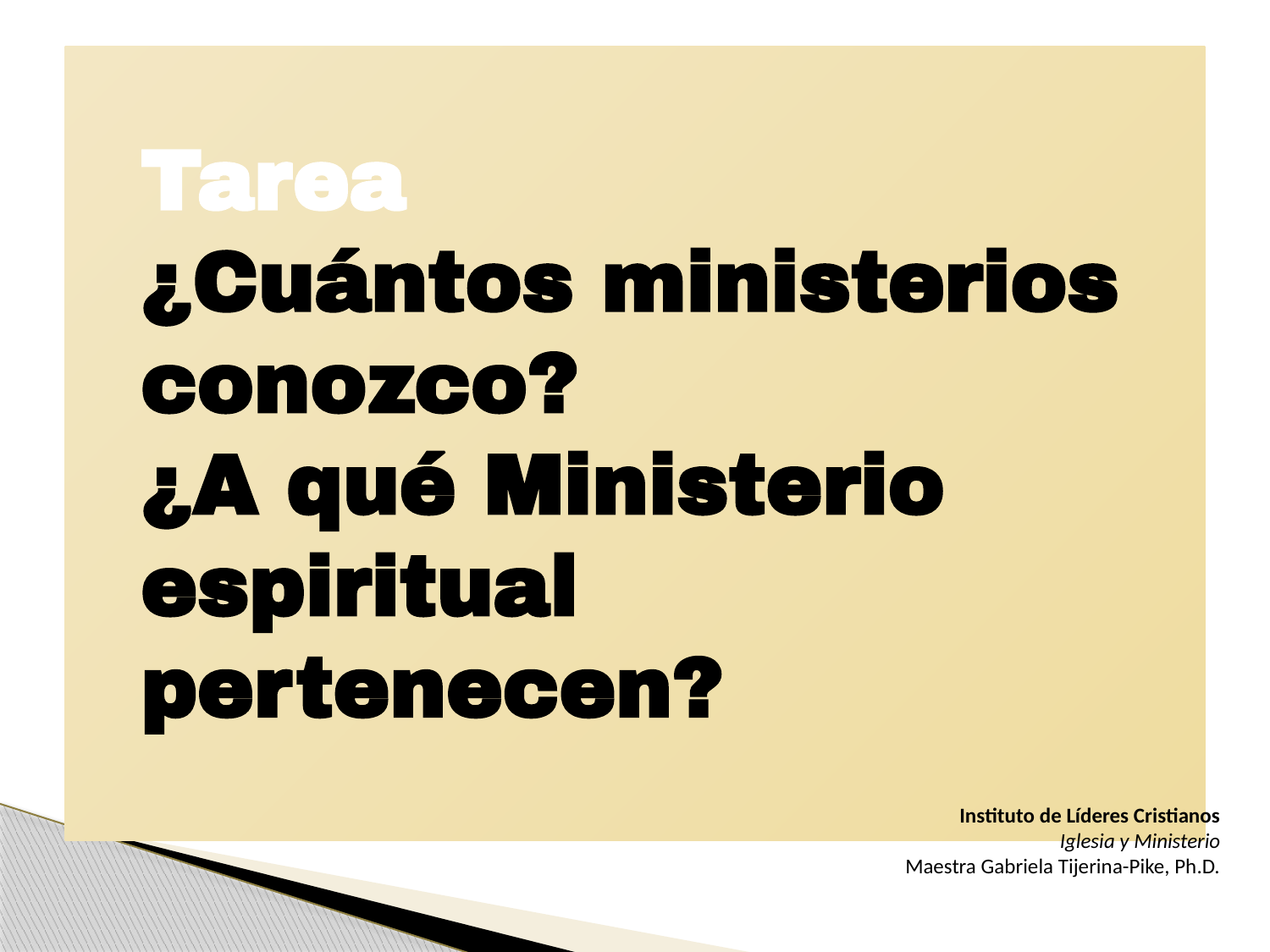

Tarea
¿Cuántos ministerios conozco?
¿A qué Ministerio espiritual
pertenecen?

Instituto de Líderes Cristianos
Iglesia y Ministerio
Maestra Gabriela Tijerina-Pike, Ph.D.